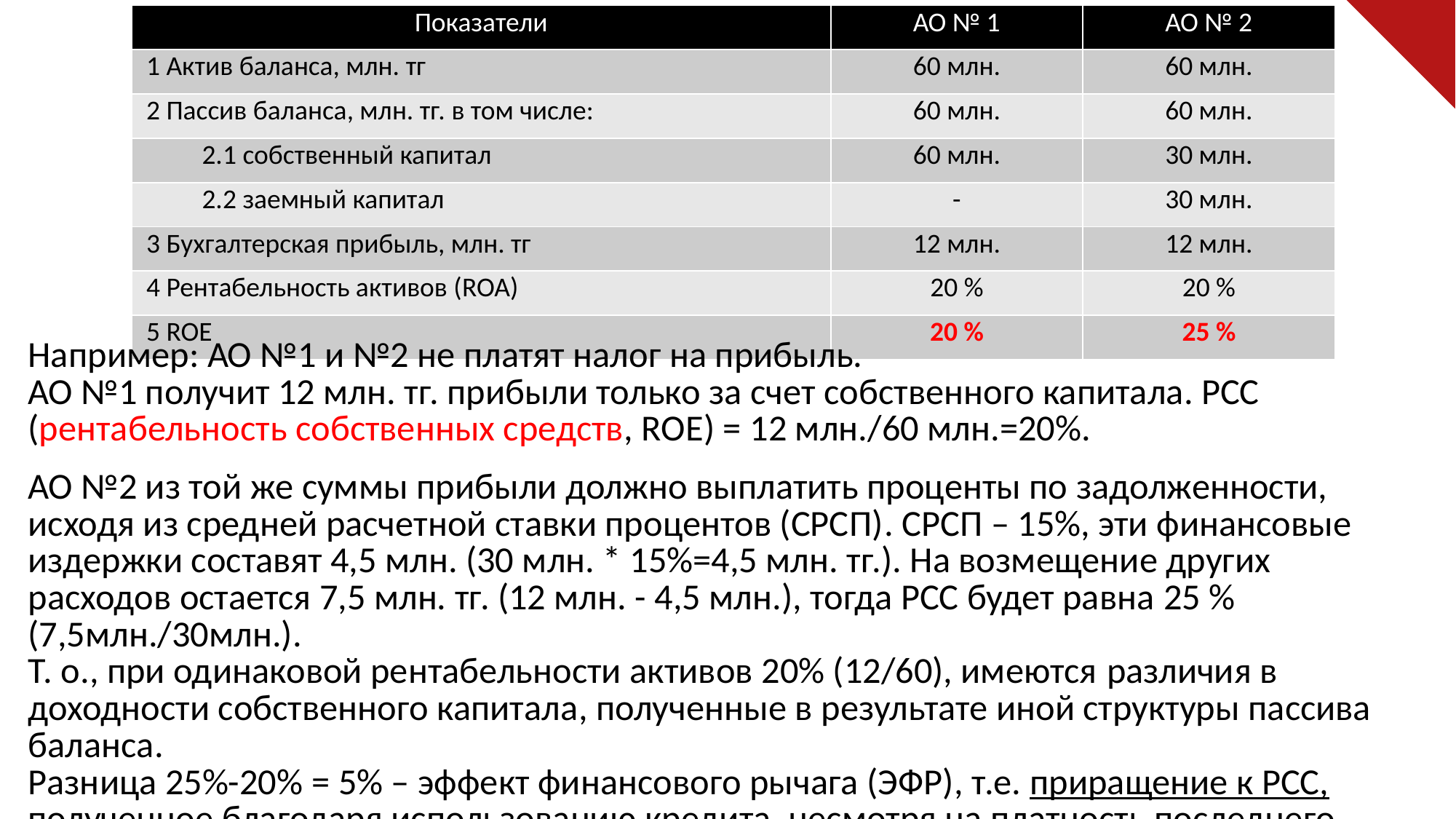

| Показатели | АО № 1 | АО № 2 |
| --- | --- | --- |
| 1 Актив баланса, млн. тг | 60 млн. | 60 млн. |
| 2 Пассив баланса, млн. тг. в том числе: | 60 млн. | 60 млн. |
| 2.1 собственный капитал | 60 млн. | 30 млн. |
| 2.2 заемный капитал | - | 30 млн. |
| 3 Бухгалтерская прибыль, млн. тг | 12 млн. | 12 млн. |
| 4 Рентабельность активов (ROA) | 20 % | 20 % |
| 5 ROE | 20 % | 25 % |
Например: АО №1 и №2 не платят налог на прибыль.
АО №1 получит 12 млн. тг. прибыли только за счет собственного капитала. РСС (рентабельность собственных средств, ROE) = 12 млн./60 млн.=20%.

АО №2 из той же суммы прибыли должно выплатить проценты по задолженности, исходя из средней расчетной ставки процентов (СРСП). СРСП – 15%, эти финансовые издержки составят 4,5 млн. (30 млн. * 15%=4,5 млн. тг.). На возмещение других расходов остается 7,5 млн. тг. (12 млн. - 4,5 млн.), тогда РСС будет равна 25 % (7,5млн./30млн.).
Т. о., при одинаковой рентабельности активов 20% (12/60), имеются различия в доходности собственного капитала, полученные в результате иной структуры пассива баланса.
Разница 25%-20% = 5% – эффект финансового рычага (ЭФР), т.е. приращение к РСС, полученное благодаря использованию кредита, несмотря на платность последнего.